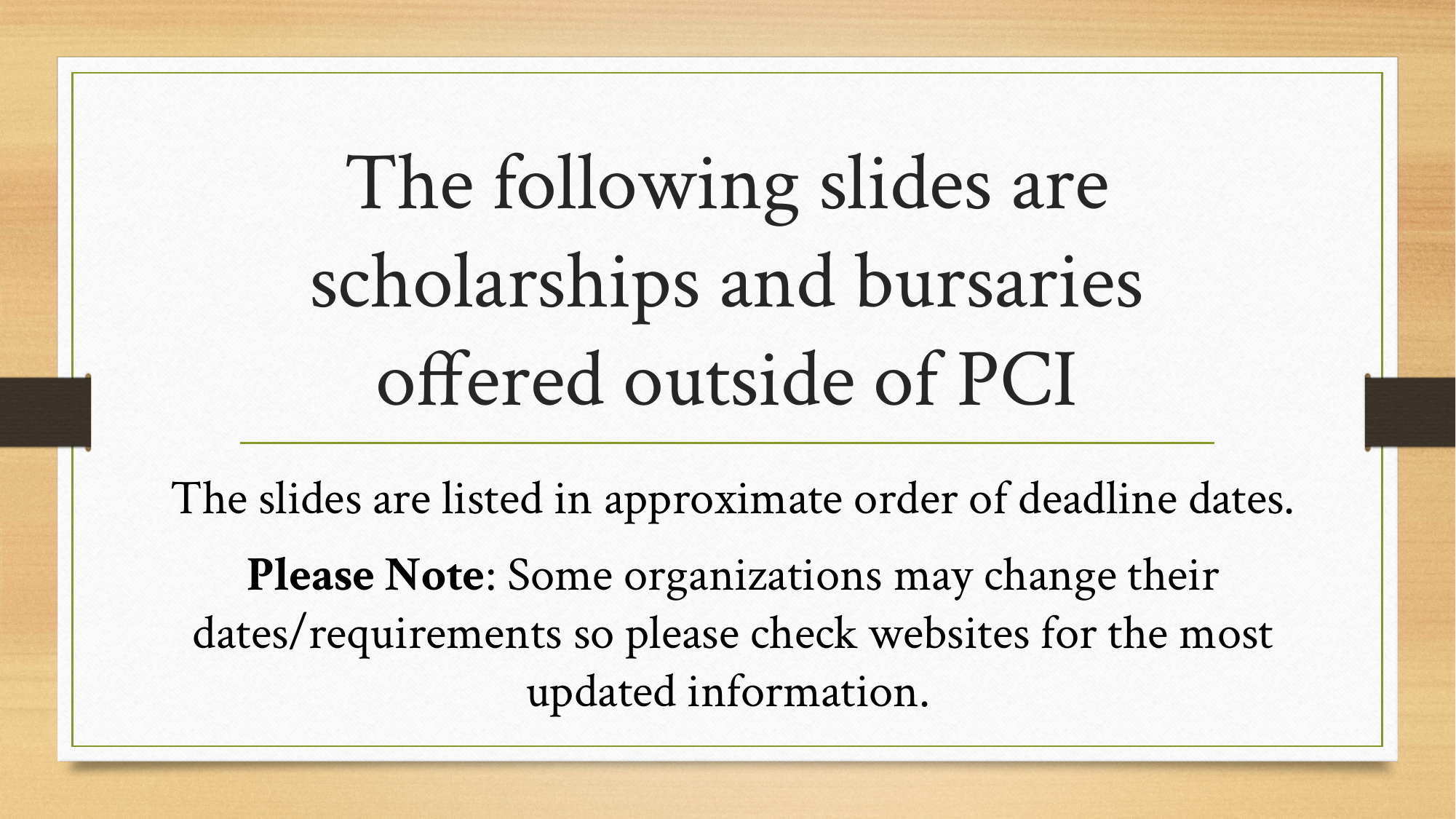

# The following slides are scholarships and bursaries offered outside of PCI
The slides are listed in approximate order of deadline dates.
Please Note: Some organizations may change their dates/requirements so please check websites for the most updated information.